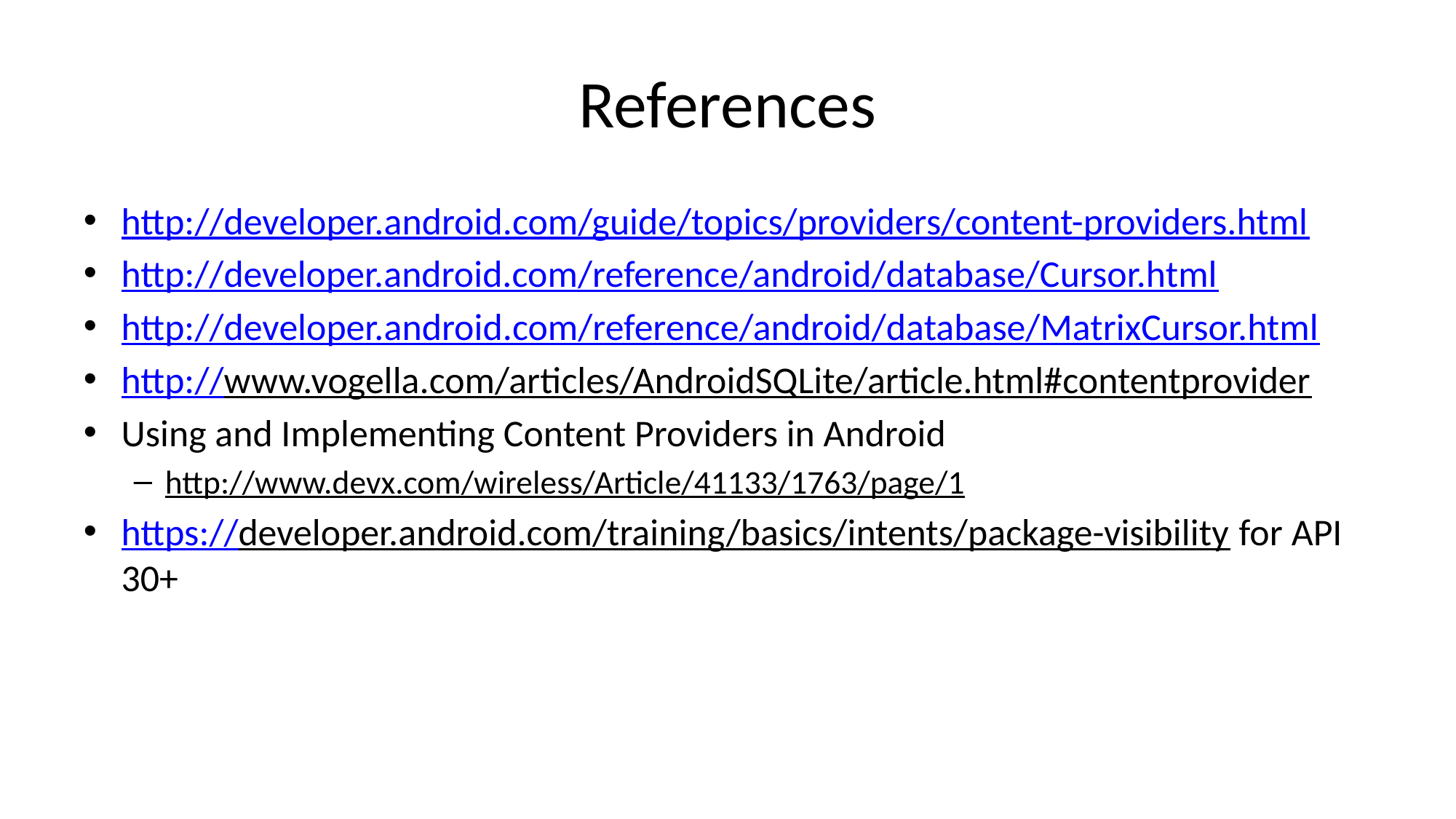

# References
http://developer.android.com/guide/topics/providers/content-providers.html
http://developer.android.com/reference/android/database/Cursor.html
http://developer.android.com/reference/android/database/MatrixCursor.html
http://www.vogella.com/articles/AndroidSQLite/article.html#contentprovider
Using and Implementing Content Providers in Android
http://www.devx.com/wireless/Article/41133/1763/page/1
https://developer.android.com/training/basics/intents/package-visibility for API 30+